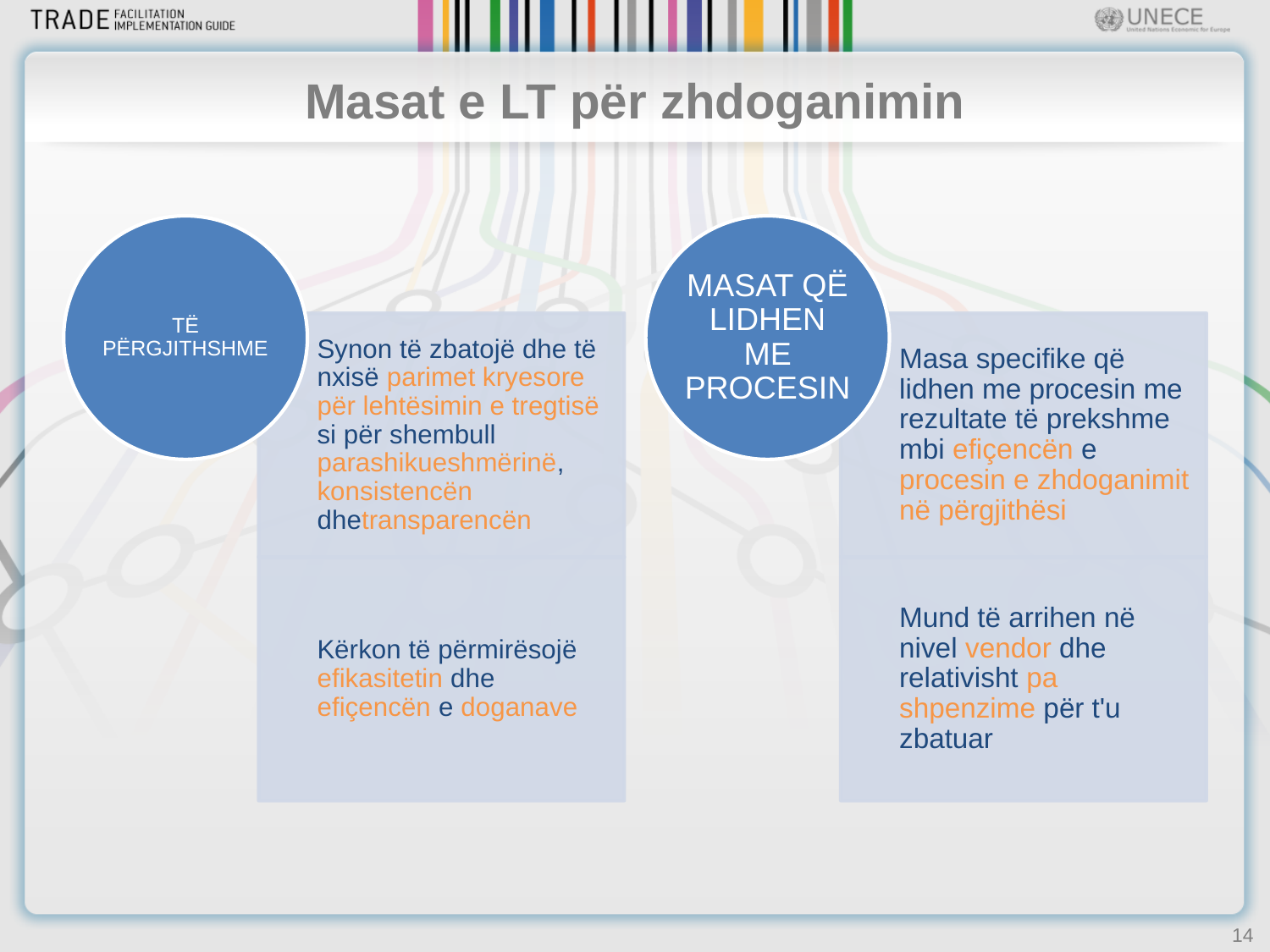

# Masat e LT për zhdoganimin
Synon të zbatojë dhe të nxisë parimet kryesore për lehtësimin e tregtisë si për shembull parashikueshmërinë, konsistencën dhetransparencën
Kërkon të përmirësojë efikasitetin dhe efiçencën e doganave
TË PËRGJITHSHME
Masa specifike që lidhen me procesin me rezultate të prekshme mbi efiçencën e procesin e zhdoganimit në përgjithësi
Mund të arrihen në nivel vendor dhe relativisht pa shpenzime për t'u zbatuar
MASAT QË LIDHEN ME PROCESIN
14